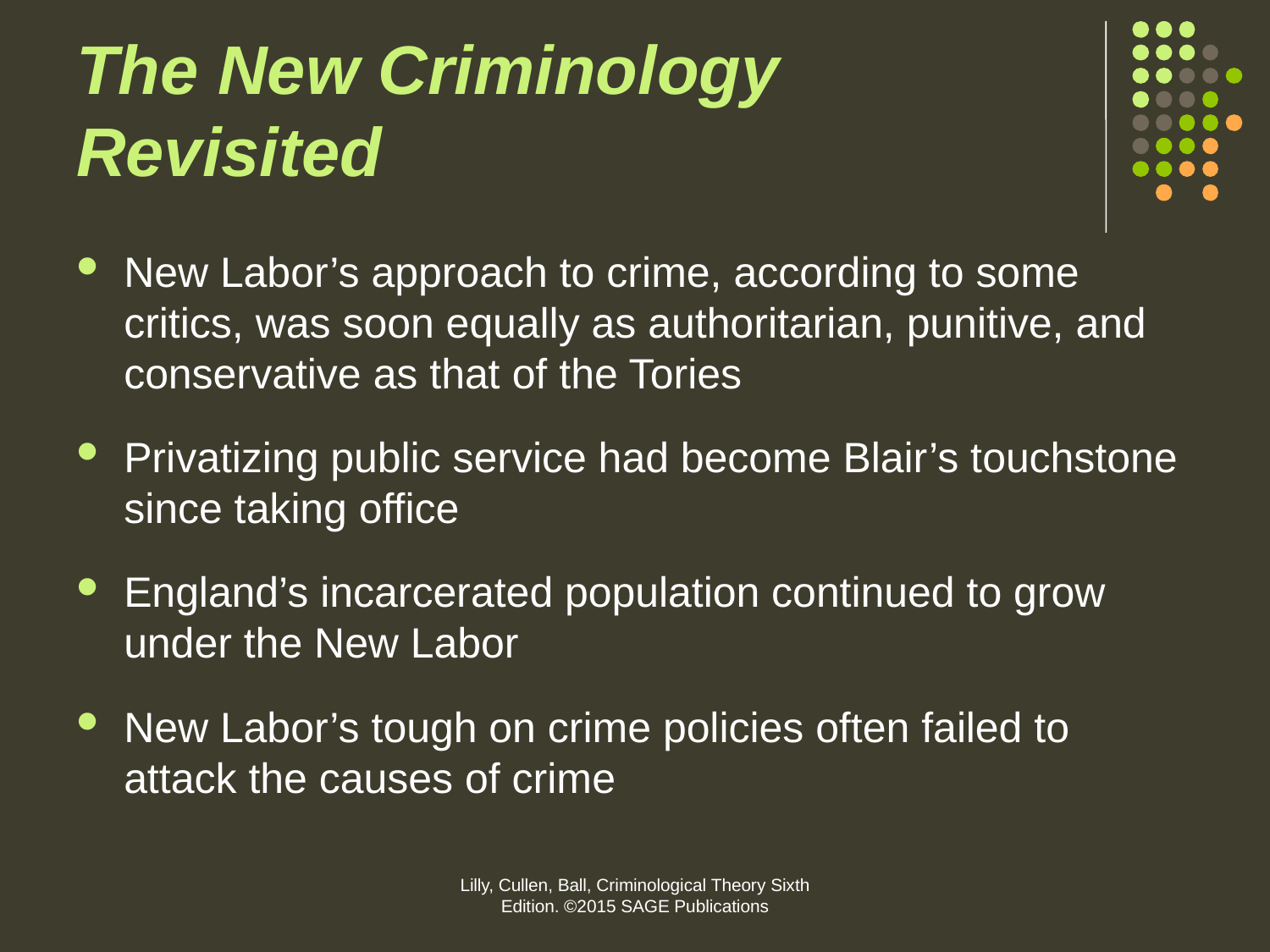

# The New Criminology Revisited
New Labor’s approach to crime, according to some critics, was soon equally as authoritarian, punitive, and conservative as that of the Tories

Privatizing public service had become Blair’s touchstone since taking office

England’s incarcerated population continued to grow under the New Labor

New Labor’s tough on crime policies often failed to attack the causes of crime
Lilly, Cullen, Ball, Criminological Theory Sixth Edition. ©2015 SAGE Publications